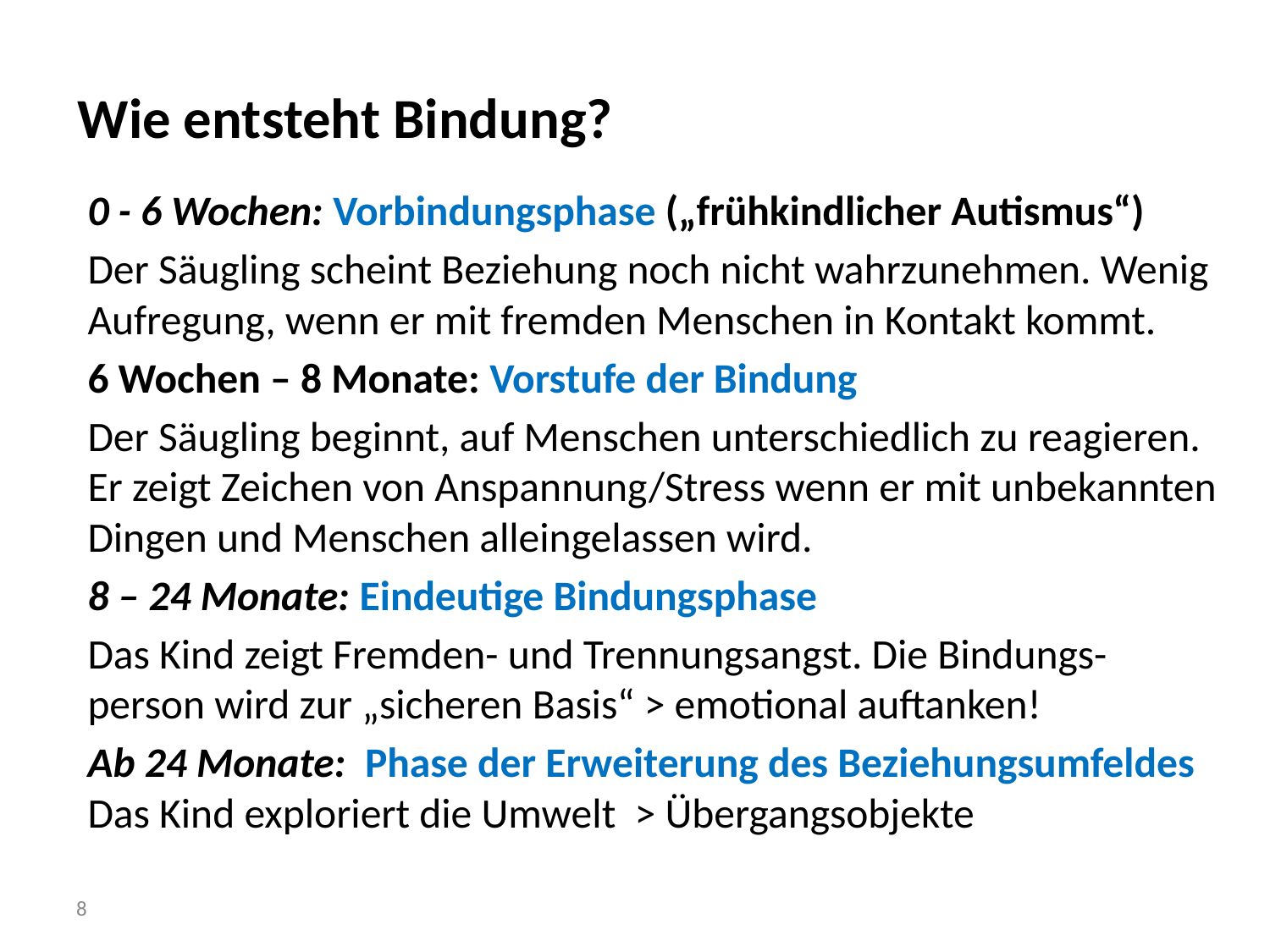

# Wie entsteht Bindung?
0 - 6 Wochen: Vorbindungsphase („frühkindlicher Autismus“)
Der Säugling scheint Beziehung noch nicht wahrzunehmen. Wenig Aufregung, wenn er mit fremden Menschen in Kontakt kommt.
6 Wochen – 8 Monate: Vorstufe der Bindung
Der Säugling beginnt, auf Menschen unterschiedlich zu reagieren. Er zeigt Zeichen von Anspannung/Stress wenn er mit unbekannten Dingen und Menschen alleingelassen wird.
8 – 24 Monate: Eindeutige Bindungsphase
Das Kind zeigt Fremden- und Trennungsangst. Die Bindungs-person wird zur „sicheren Basis“ > emotional auftanken!
Ab 24 Monate:  Phase der Erweiterung des Beziehungsumfeldes Das Kind exploriert die Umwelt  > Übergangsobjekte
8